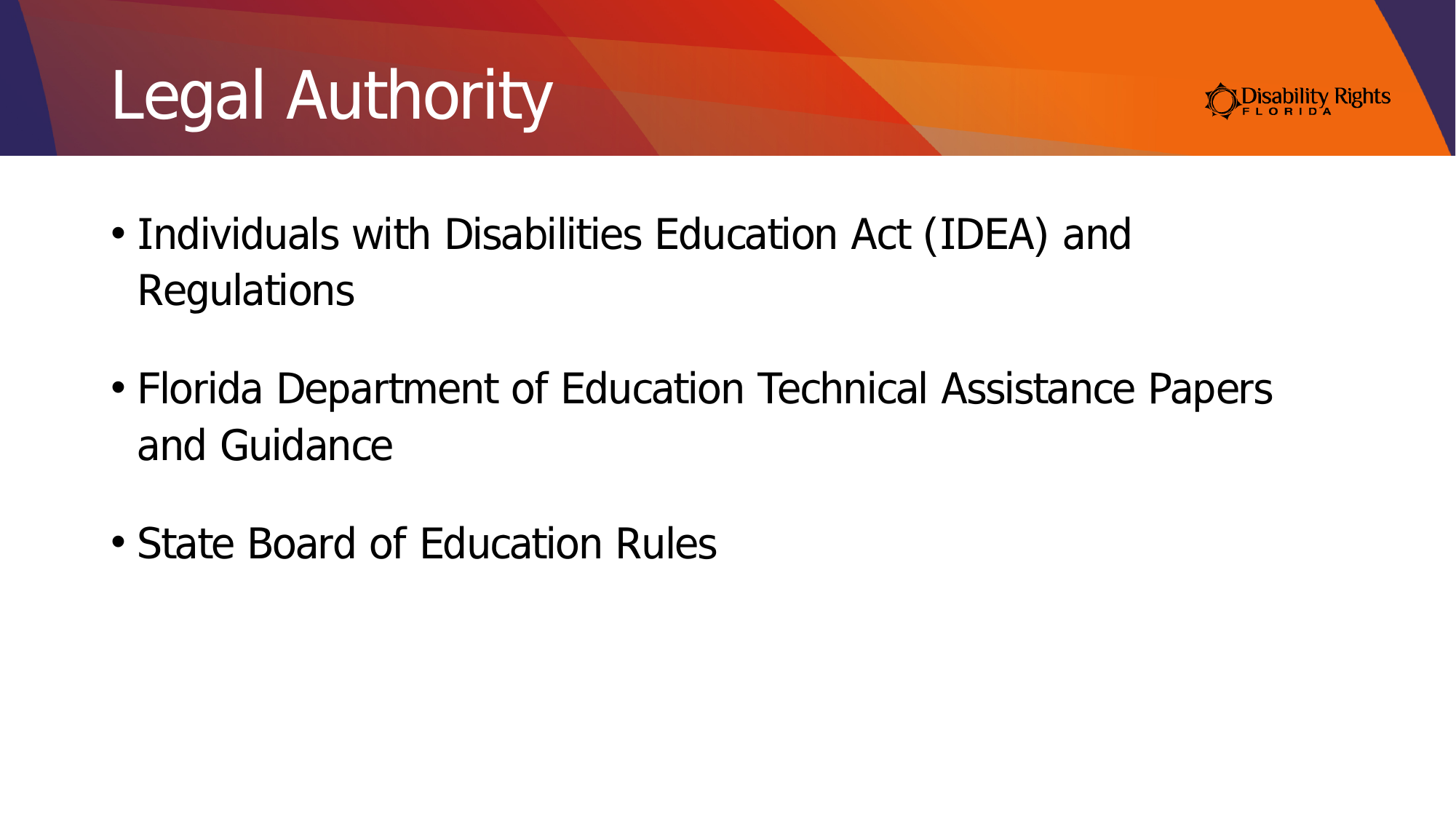

# Legal Authority
Individuals with Disabilities Education Act (IDEA) and Regulations
Florida Department of Education Technical Assistance Papers and Guidance
State Board of Education Rules